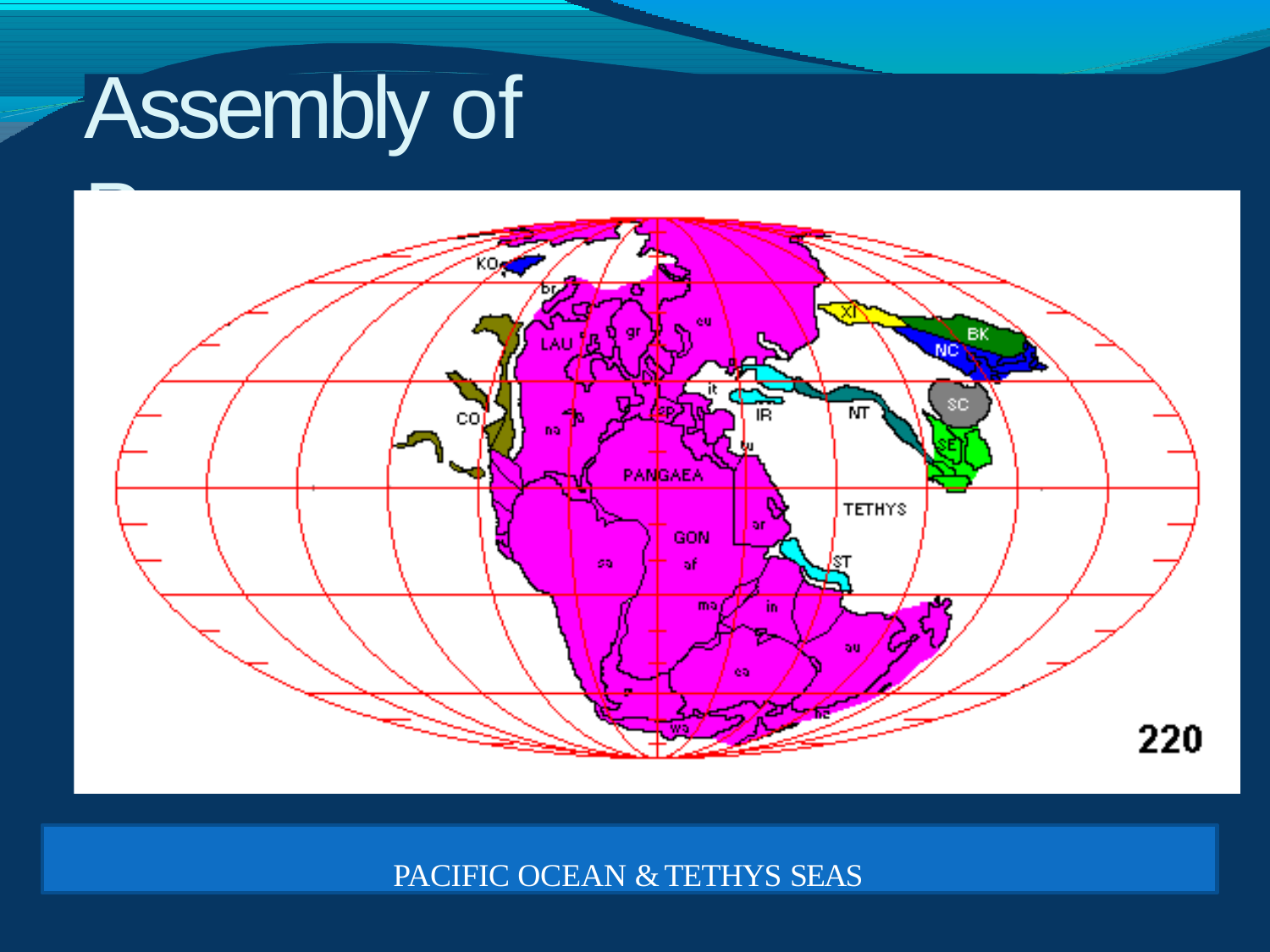

# Assembly of Pangaea:

PACIFIC OCEAN & TETHYS SEAS